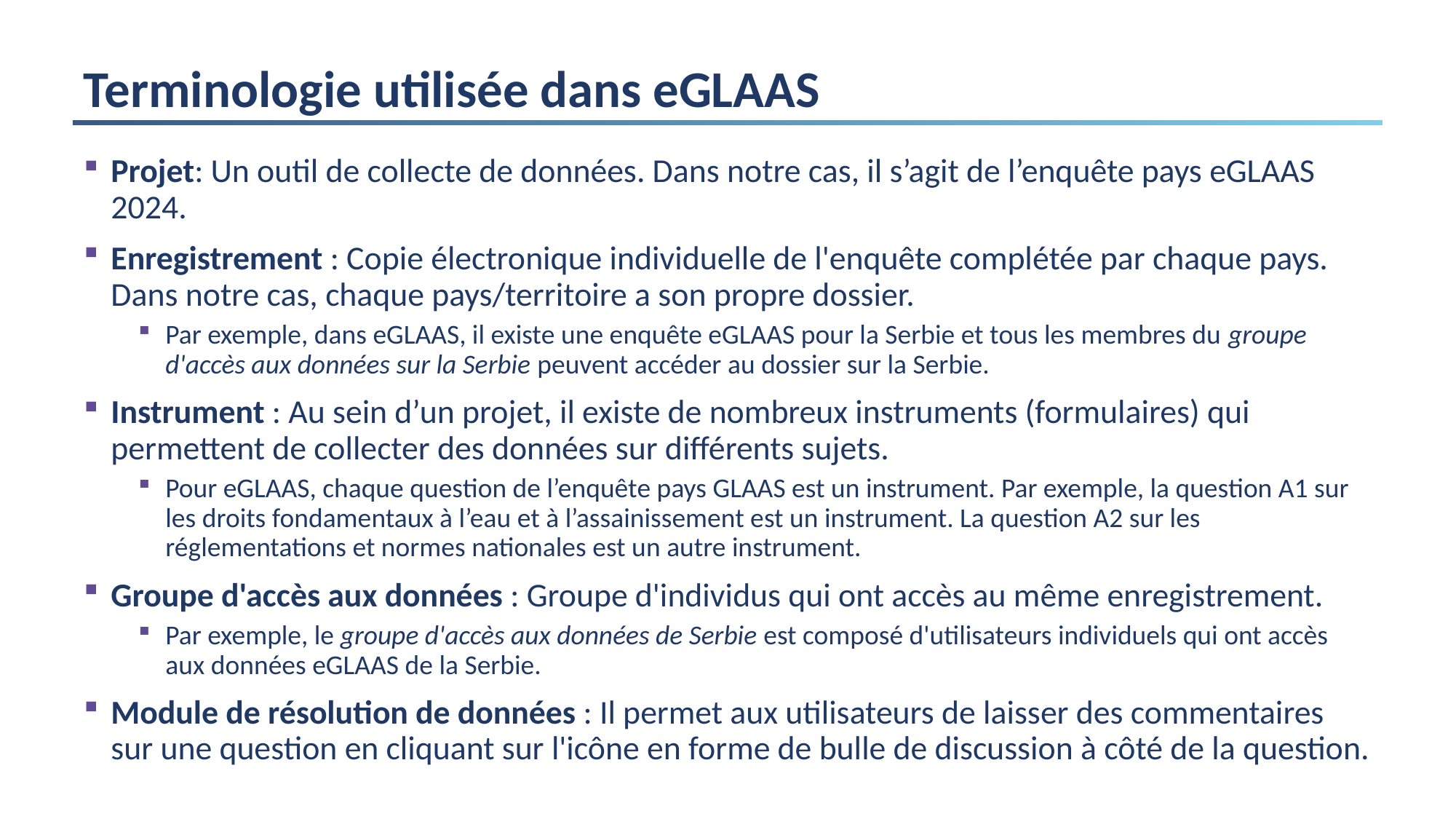

# Terminologie utilisée dans eGLAAS
Projet: Un outil de collecte de données. Dans notre cas, il s’agit de l’enquête pays eGLAAS 2024.
Enregistrement : Copie électronique individuelle de l'enquête complétée par chaque pays. Dans notre cas, chaque pays/territoire a son propre dossier.
Par exemple, dans eGLAAS, il existe une enquête eGLAAS pour la Serbie et tous les membres du groupe d'accès aux données sur la Serbie peuvent accéder au dossier sur la Serbie.
Instrument : Au sein d’un projet, il existe de nombreux instruments (formulaires) qui permettent de collecter des données sur différents sujets.
Pour eGLAAS, chaque question de l’enquête pays GLAAS est un instrument. Par exemple, la question A1 sur les droits fondamentaux à l’eau et à l’assainissement est un instrument. La question A2 sur les réglementations et normes nationales est un autre instrument.
Groupe d'accès aux données : Groupe d'individus qui ont accès au même enregistrement.
Par exemple, le groupe d'accès aux données de Serbie est composé d'utilisateurs individuels qui ont accès aux données eGLAAS de la Serbie.
Module de résolution de données : Il permet aux utilisateurs de laisser des commentaires sur une question en cliquant sur l'icône en forme de bulle de discussion à côté de la question.